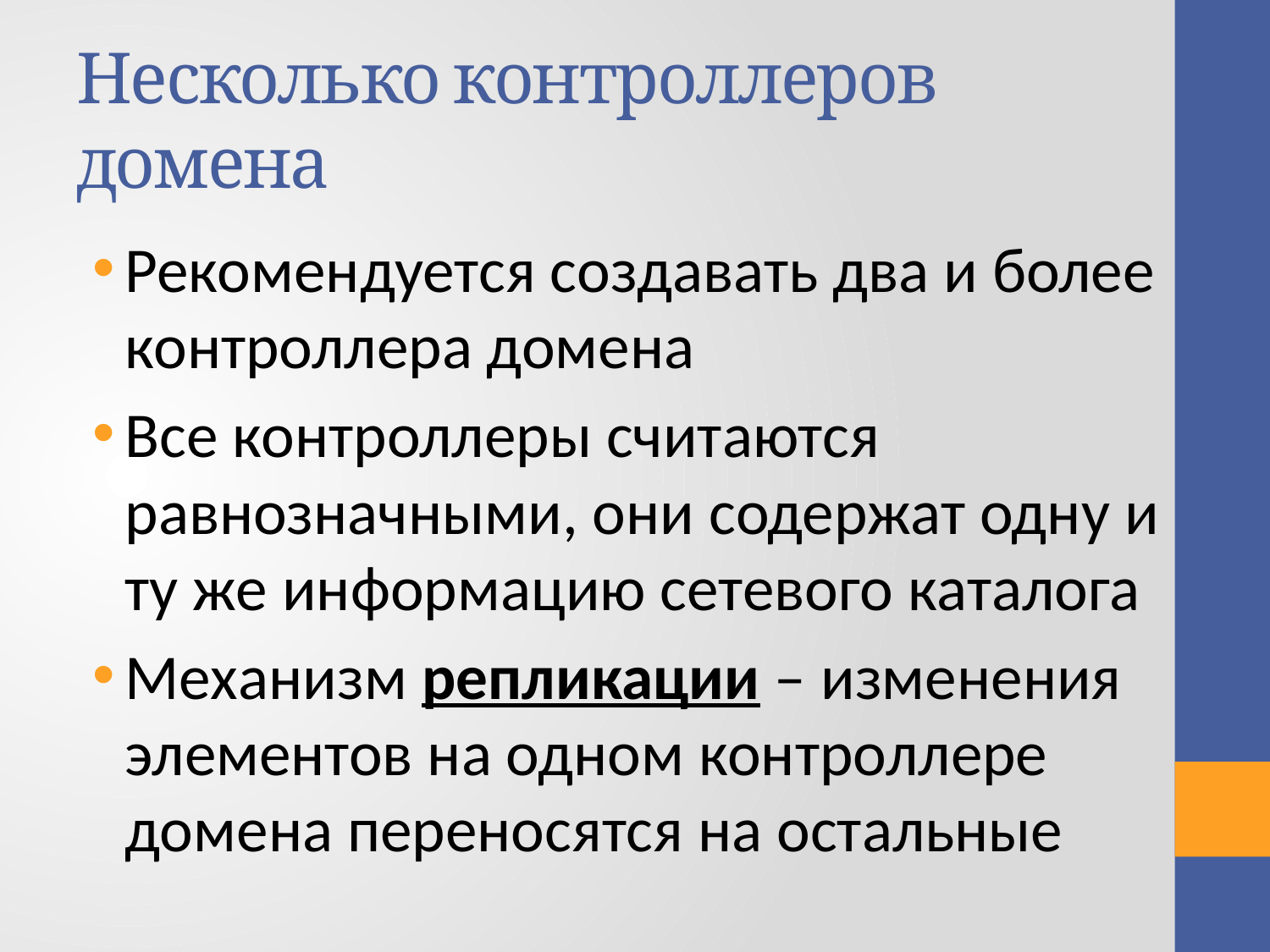

# Несколько контроллеров домена
Рекомендуется создавать два и более контроллера домена
Все контроллеры считаются равнозначными, они содержат одну и ту же информацию сетевого каталога
Механизм репликации – изменения элементов на одном контроллере домена переносятся на остальные